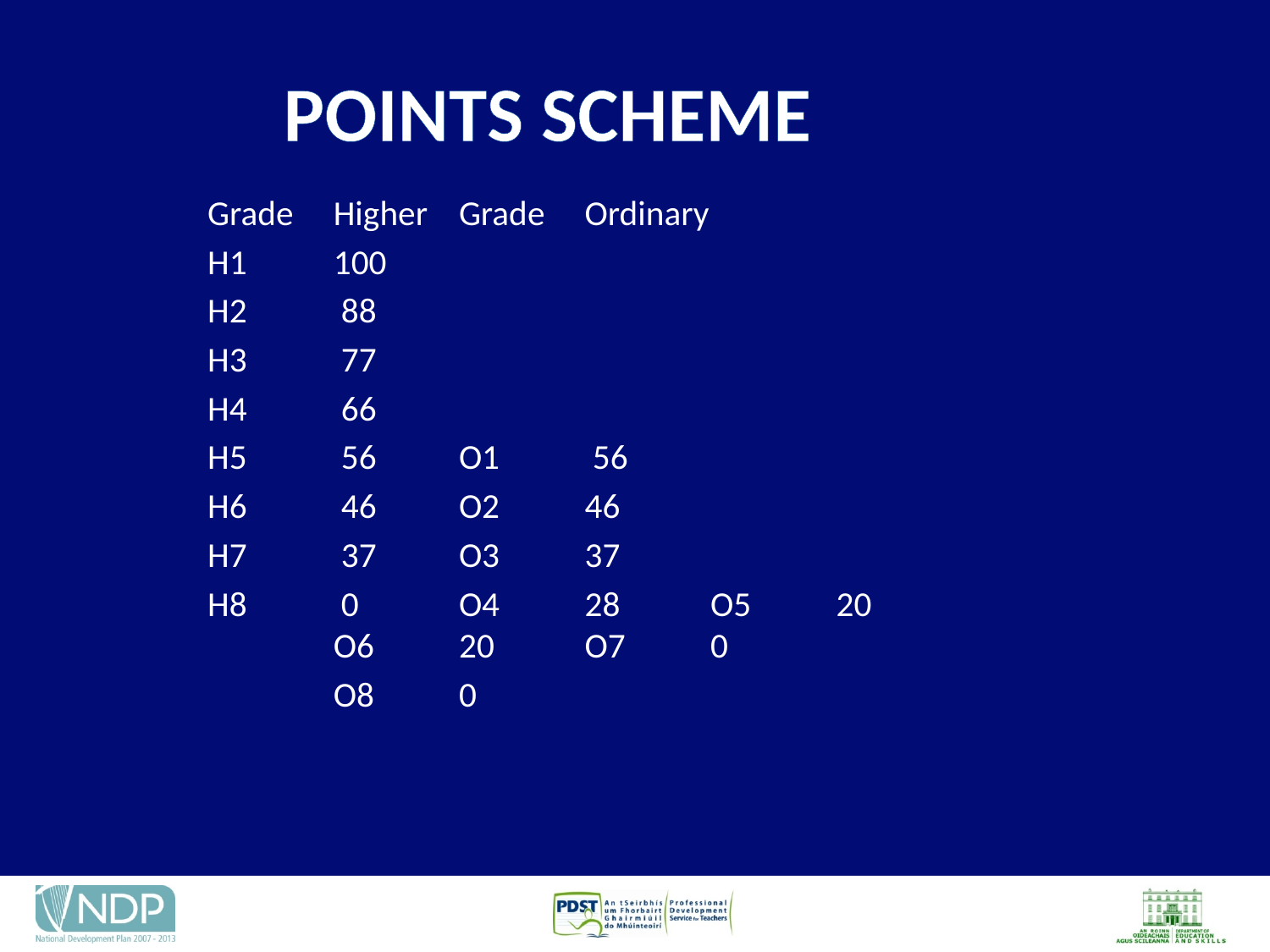

# POINTS SCHEME
Grade		Higher	Grade	Ordinary
H1  		100
H2		 88
H3		 77
H4		 66
H5		 56	O1	 56
H6		 46	O2	46
H7		 37	O3	37
H8		 0	O4	28				O5	20				O6	20				O7	0
			O8	0